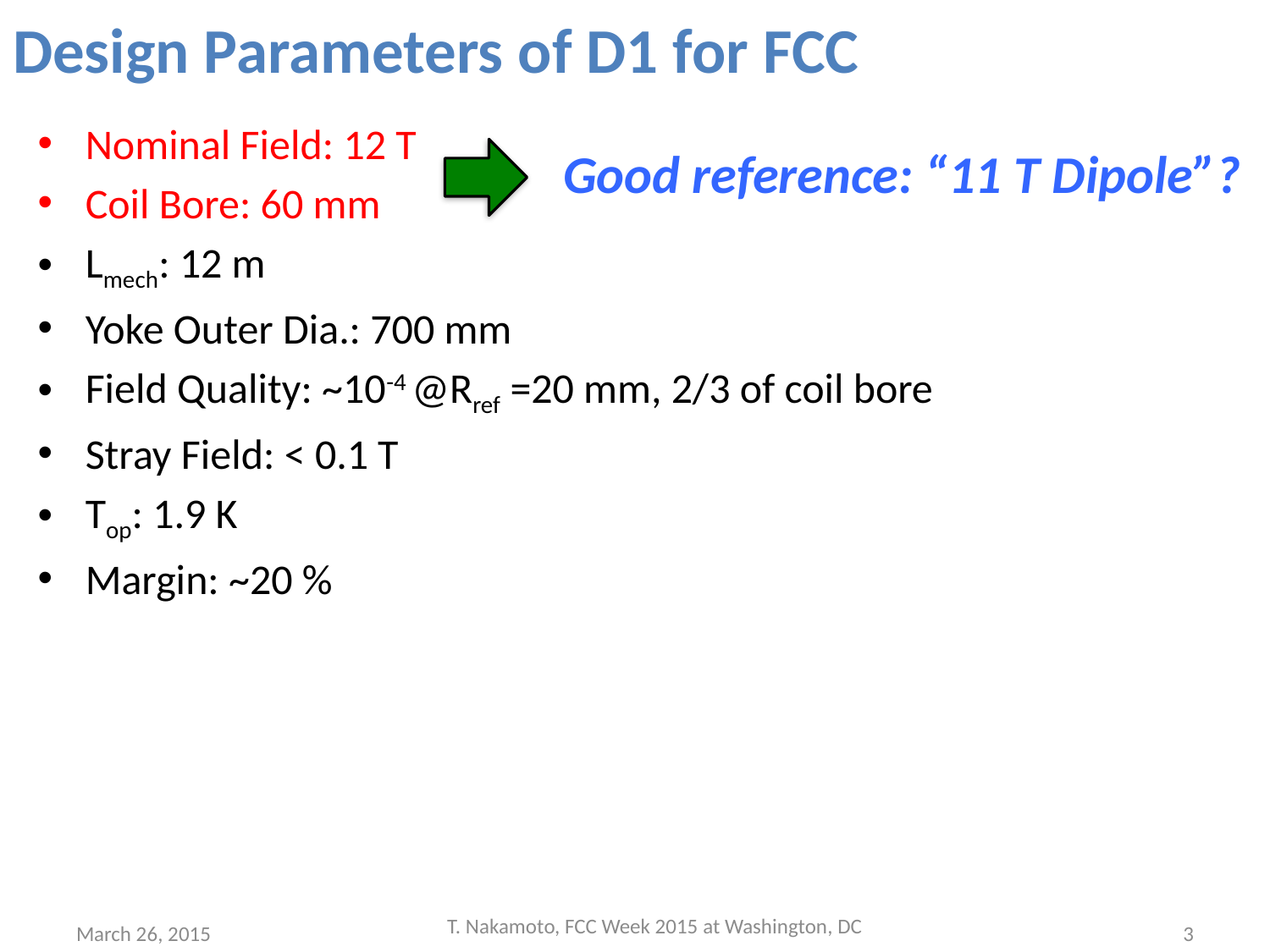

# Design Parameters of D1 for FCC
Nominal Field: 12 T
Coil Bore: 60 mm
Lmech: 12 m
Yoke Outer Dia.: 700 mm
Field Quality: ~10-4 @Rref =20 mm, 2/3 of coil bore
Stray Field: < 0.1 T
Top: 1.9 K
Margin: ~20 %
Good reference: “11 T Dipole”?

T. Nakamoto, FCC Week 2015 at Washington, DC
March 26, 2015
3